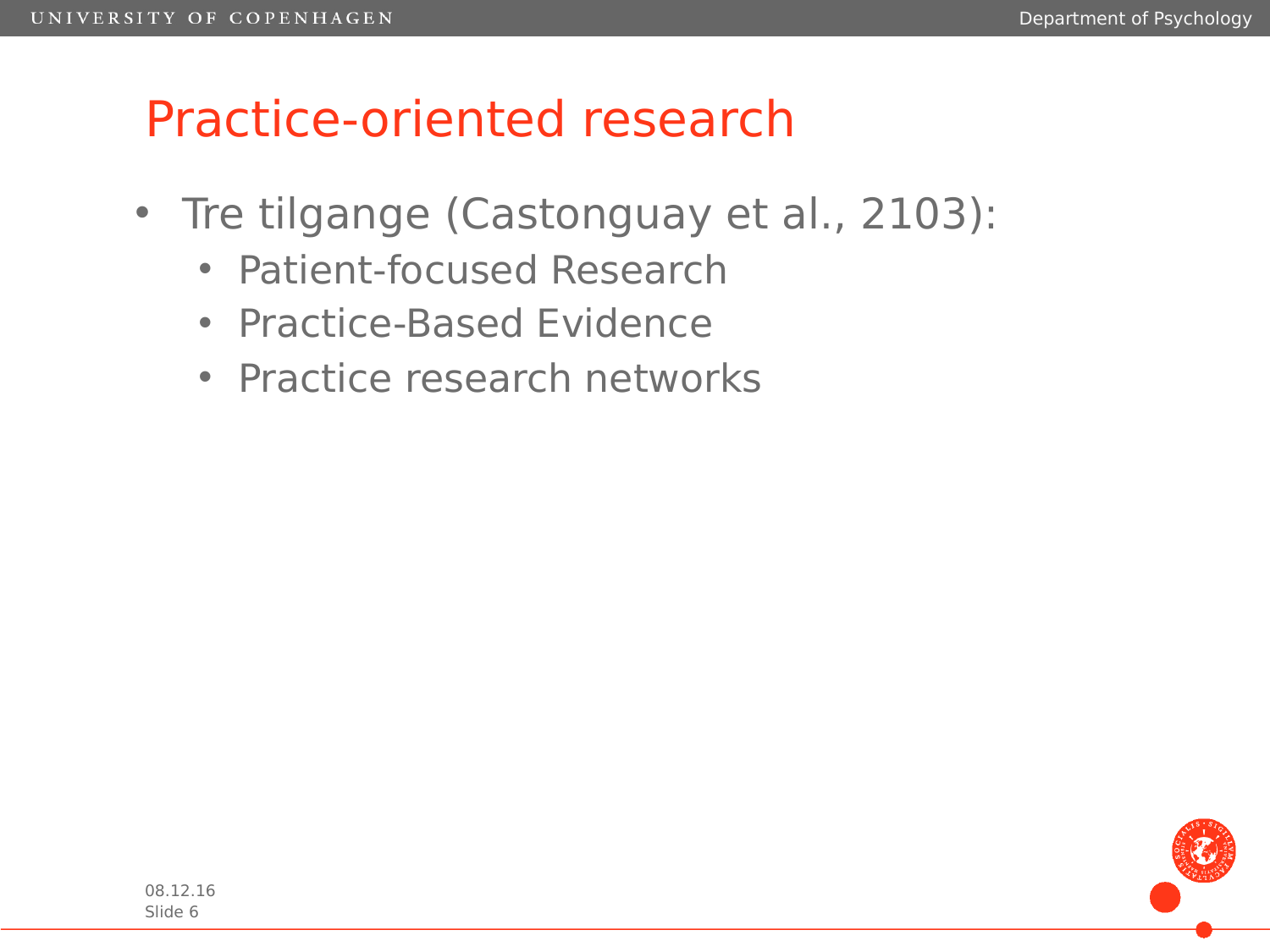

Department of Psychology
# Practice-oriented research
Tre tilgange (Castonguay et al., 2103):
Patient-focused Research
Practice-Based Evidence
Practice research networks